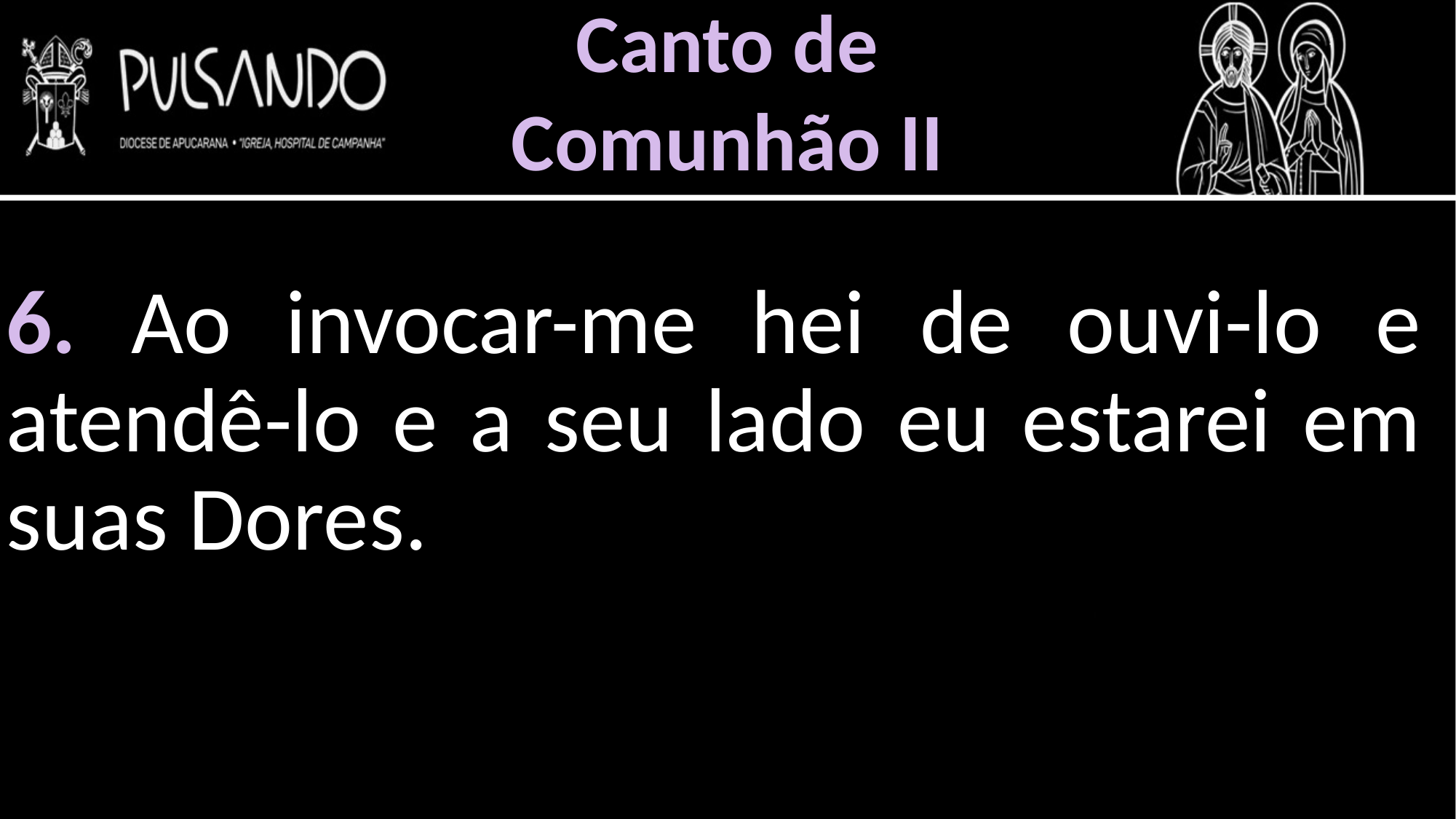

Canto de
Comunhão II
6. Ao invocar-me hei de ouvi-lo e atendê-lo e a seu lado eu estarei em suas Dores.